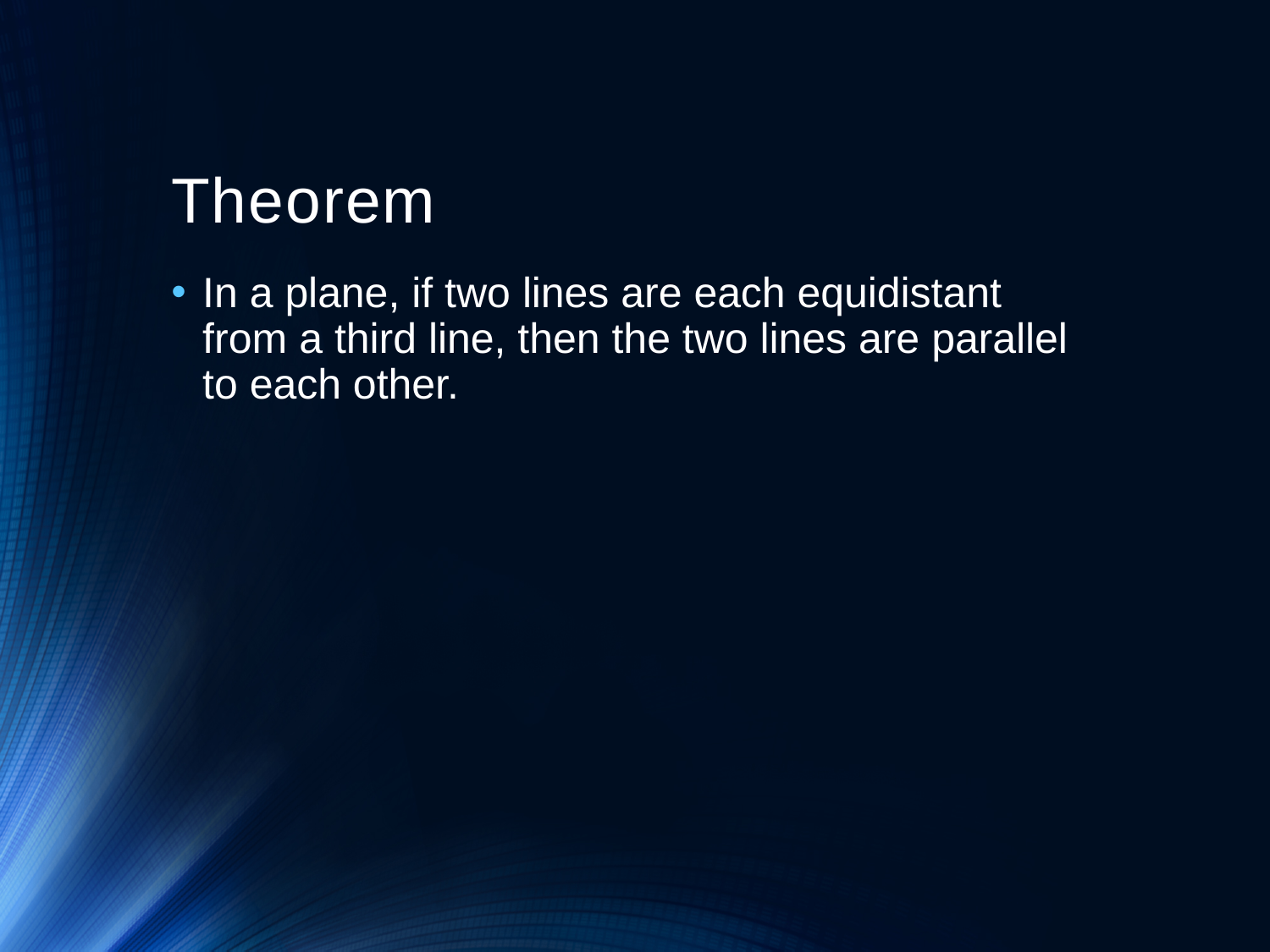

# Theorem
In a plane, if two lines are each equidistant from a third line, then the two lines are parallel to each other.